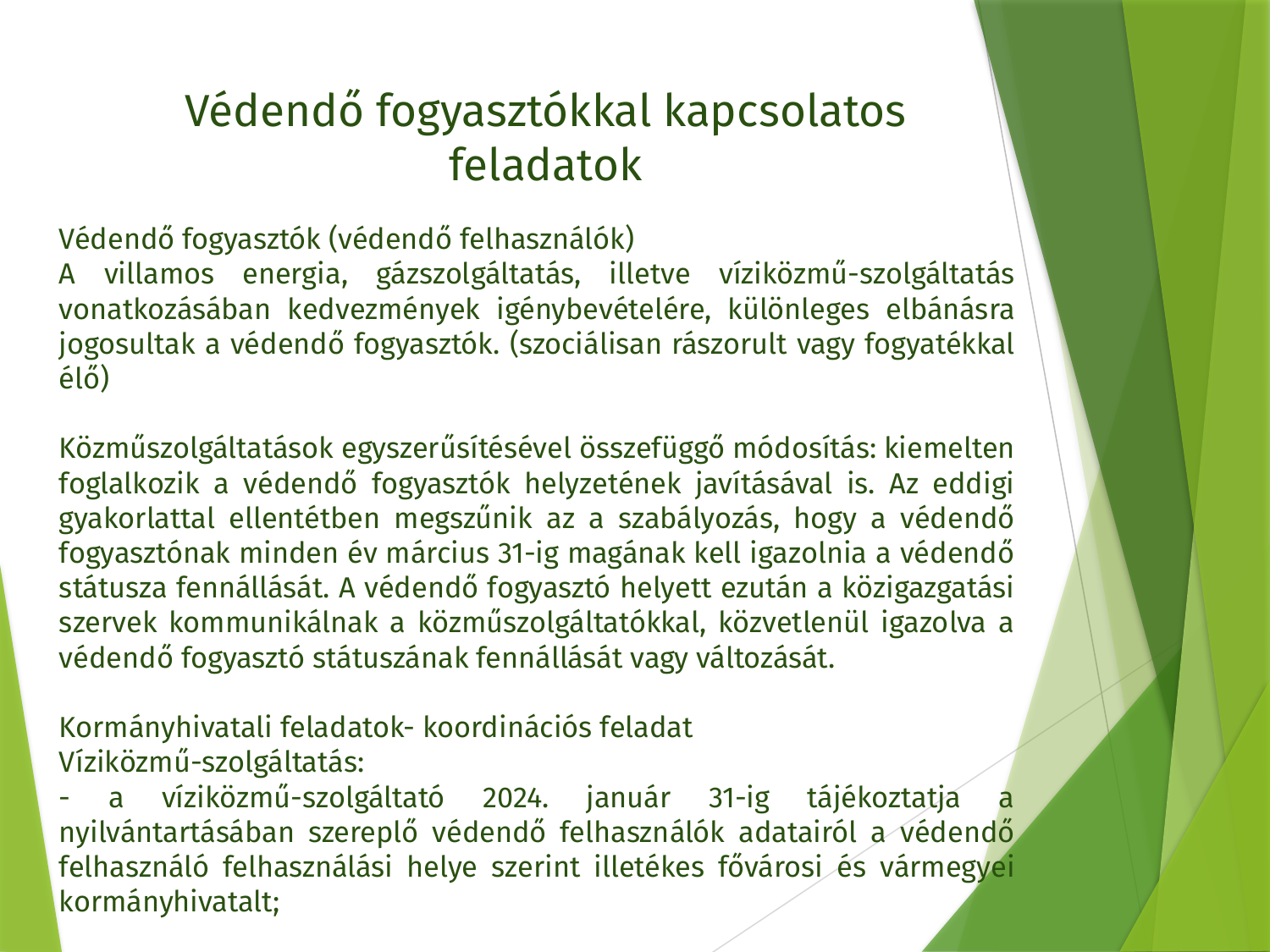

Védendő fogyasztókkal kapcsolatos feladatok
Védendő fogyasztók (védendő felhasználók)
A villamos energia, gázszolgáltatás, illetve víziközmű-szolgáltatás vonatkozásában kedvezmények igénybevételére, különleges elbánásra jogosultak a védendő fogyasztók. (szociálisan rászorult vagy fogyatékkal élő)

Közműszolgáltatások egyszerűsítésével összefüggő módosítás: kiemelten foglalkozik a védendő fogyasztók helyzetének javításával is. Az eddigi gyakorlattal ellentétben megszűnik az a szabályozás, hogy a védendő fogyasztónak minden év március 31-ig magának kell igazolnia a védendő státusza fennállását. A védendő fogyasztó helyett ezután a közigazgatási szervek kommunikálnak a közműszolgáltatókkal, közvetlenül igazolva a védendő fogyasztó státuszának fennállását vagy változását.

Kormányhivatali feladatok- koordinációs feladat
Víziközmű-szolgáltatás:
- a víziközmű-szolgáltató 2024. január 31-ig tájékoztatja a nyilvántartásában szereplő védendő felhasználók adatairól a védendő felhasználó felhasználási helye szerint illetékes fővárosi és vármegyei kormányhivatalt;